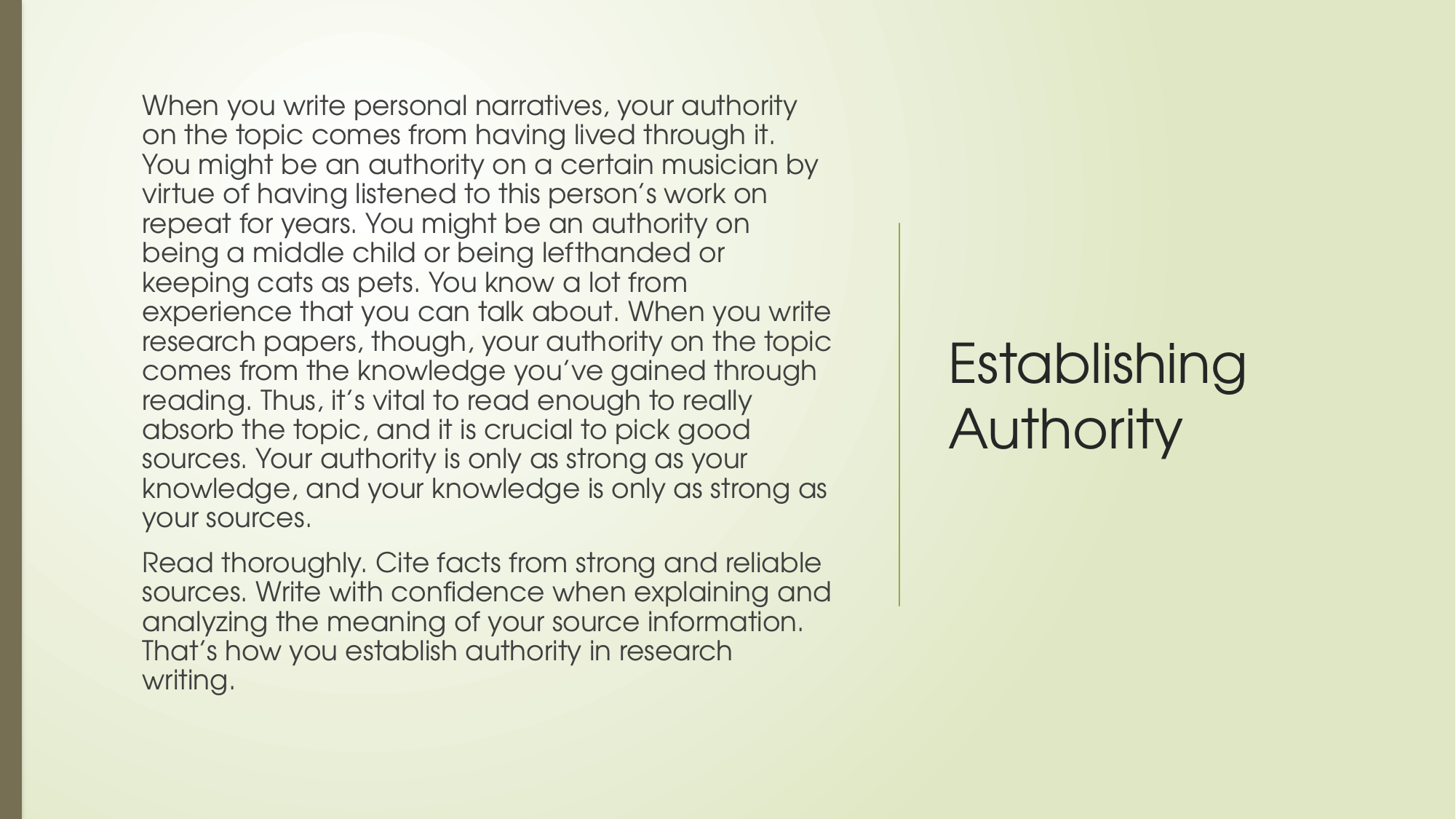

When you write personal narratives, your authority on the topic comes from having lived through it. You might be an authority on a certain musician by virtue of having listened to this person’s work on repeat for years. You might be an authority on being a middle child or being lefthanded or keeping cats as pets. You know a lot from experience that you can talk about. When you write research papers, though, your authority on the topic comes from the knowledge you’ve gained through reading. Thus, it’s vital to read enough to really absorb the topic, and it is crucial to pick good sources. Your authority is only as strong as your knowledge, and your knowledge is only as strong as your sources.
Read thoroughly. Cite facts from strong and reliable sources. Write with confidence when explaining and analyzing the meaning of your source information. That’s how you establish authority in research writing.
# Establishing Authority